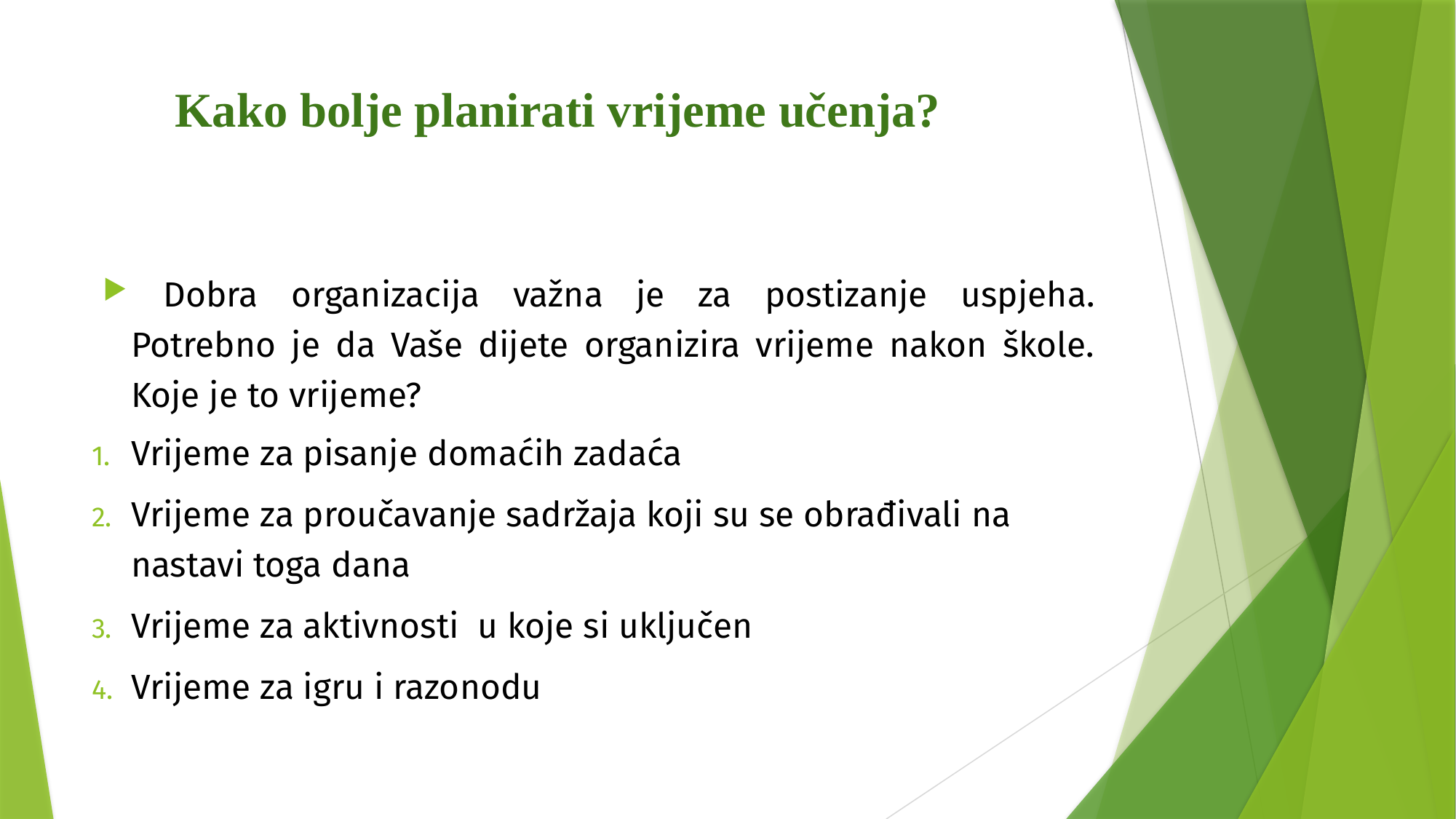

# Kako bolje planirati vrijeme učenja?
Dobra organizacija važna je za postizanje uspjeha. Potrebno je da Vaše dijete organizira vrijeme nakon škole. Koje je to vrijeme?
Vrijeme za pisanje domaćih zadaća
Vrijeme za proučavanje sadržaja koji su se obrađivali na nastavi toga dana
Vrijeme za aktivnosti  u koje si uključen
Vrijeme za igru i razonodu